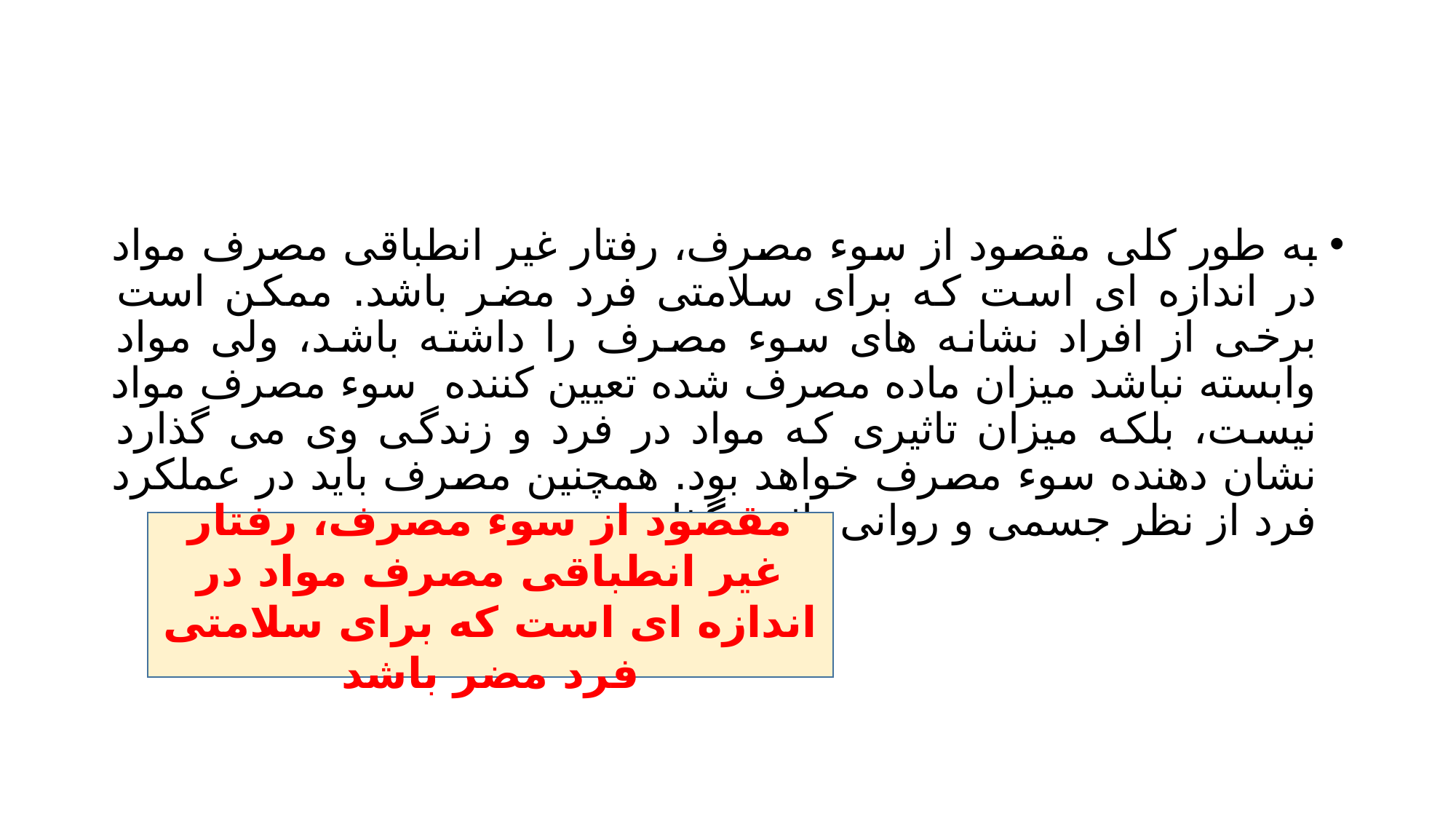

#
به طور کلی مقصود از سوء مصرف، رفتار غیر انطباقی مصرف مواد در اندازه ای است که برای سلامتی فرد مضر باشد. ممکن است برخی از افراد نشانه های سوء مصرف را داشته باشد، ولی مواد وابسته نباشد میزان ماده مصرف شده تعیین کننده  سوء مصرف مواد نیست، بلکه میزان تاثیری که مواد در فرد و زندگی وی می گذارد نشان دهنده سوء مصرف خواهد بود. همچنین مصرف باید در عملکرد فرد از نظر جسمی و روانی تاثیر بگذارد.

مقصود از سوء مصرف، رفتار غیر انطباقی مصرف مواد در اندازه ای است که برای سلامتی فرد مضر باشد